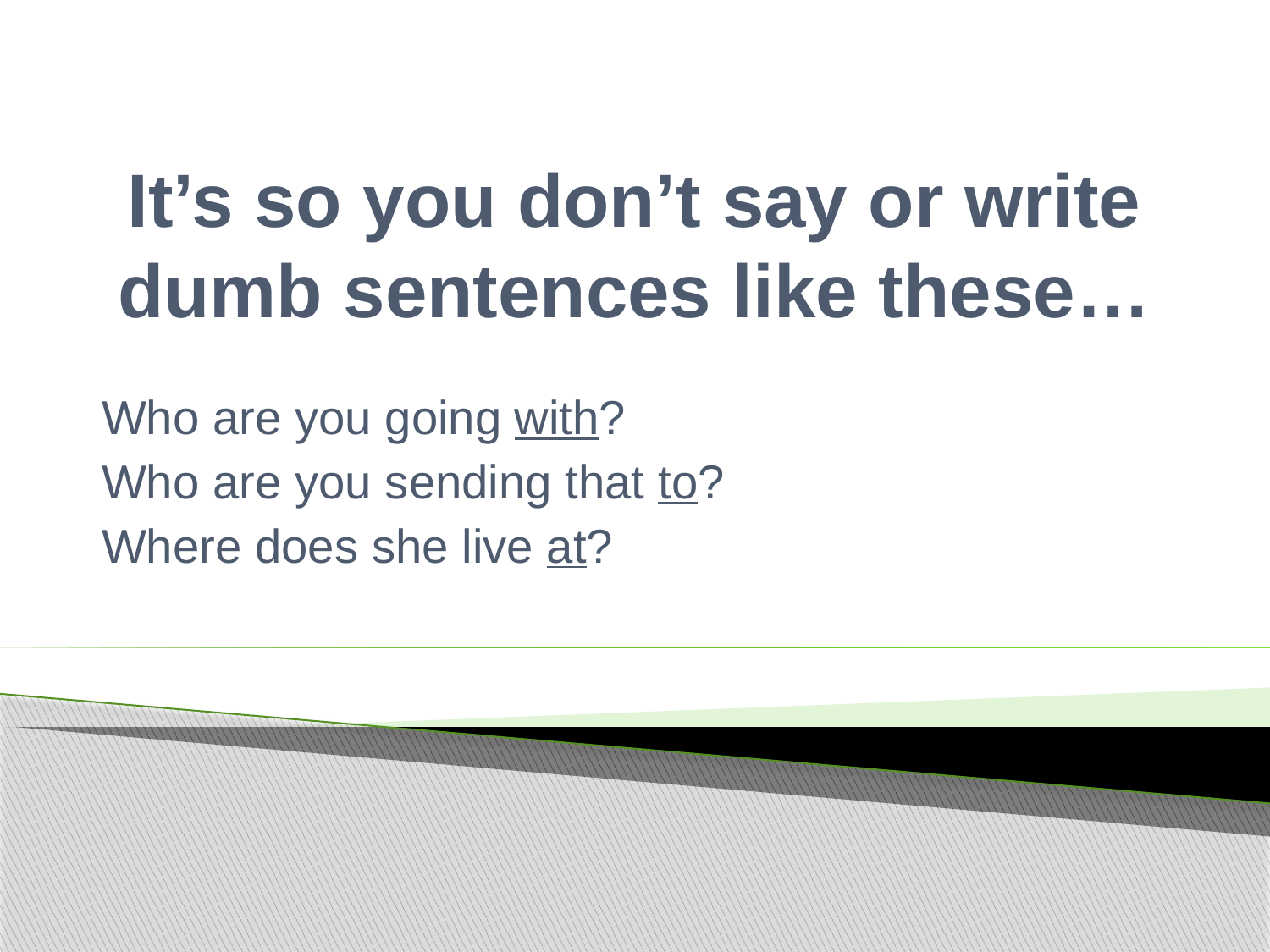

# It’s so you don’t say or write dumb sentences like these…
Who are you going with?
Who are you sending that to?
Where does she live at?